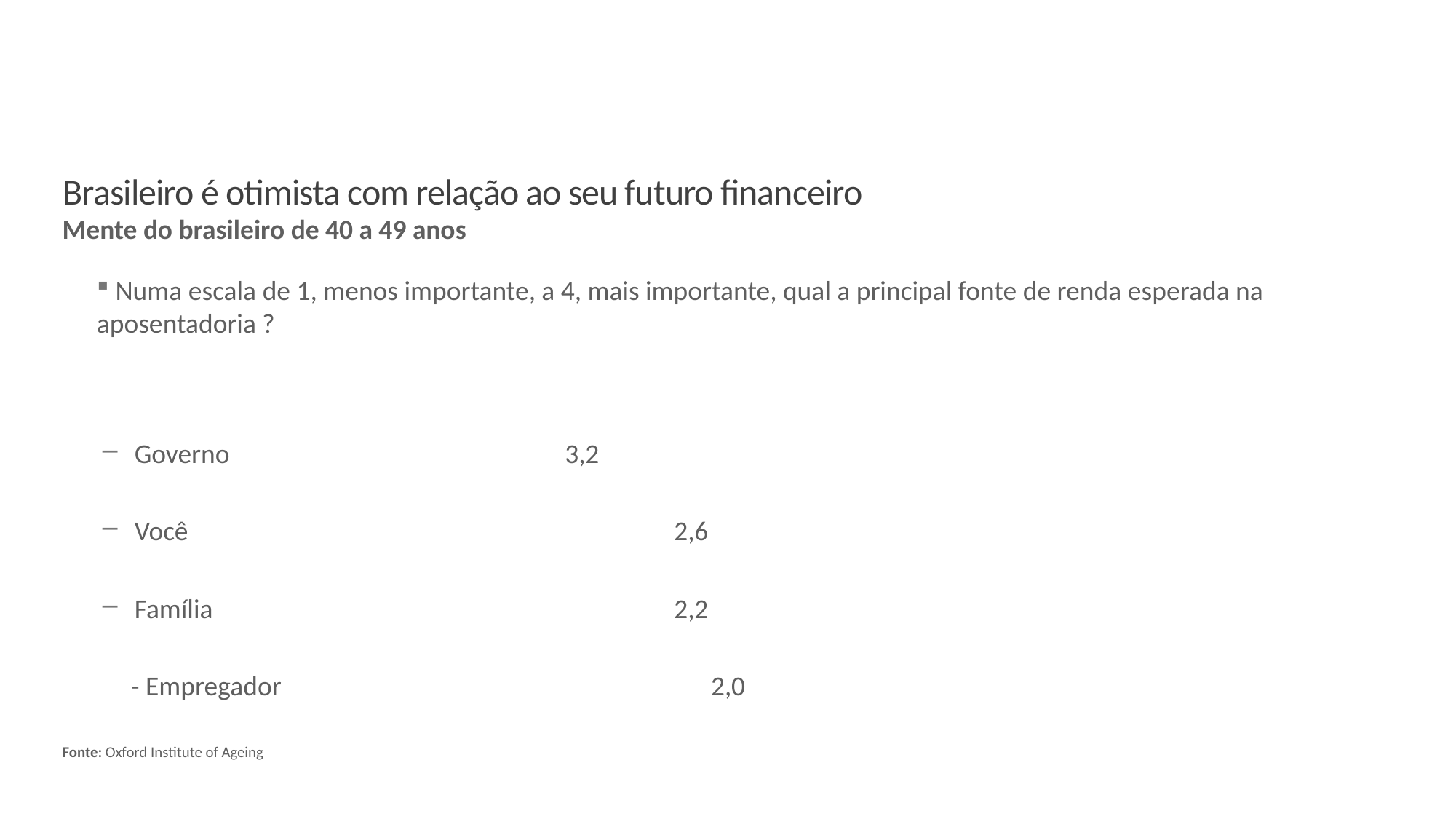

# Brasileiro é otimista com relação ao seu futuro financeiro
Mente do brasileiro de 40 a 49 anos
 Numa escala de 1, menos importante, a 4, mais importante, qual a principal fonte de renda esperada na aposentadoria ?
 Governo				3,2
 Você					2,6
 Família					2,2
- Empregador				2,0
Fonte: Oxford Institute of Ageing